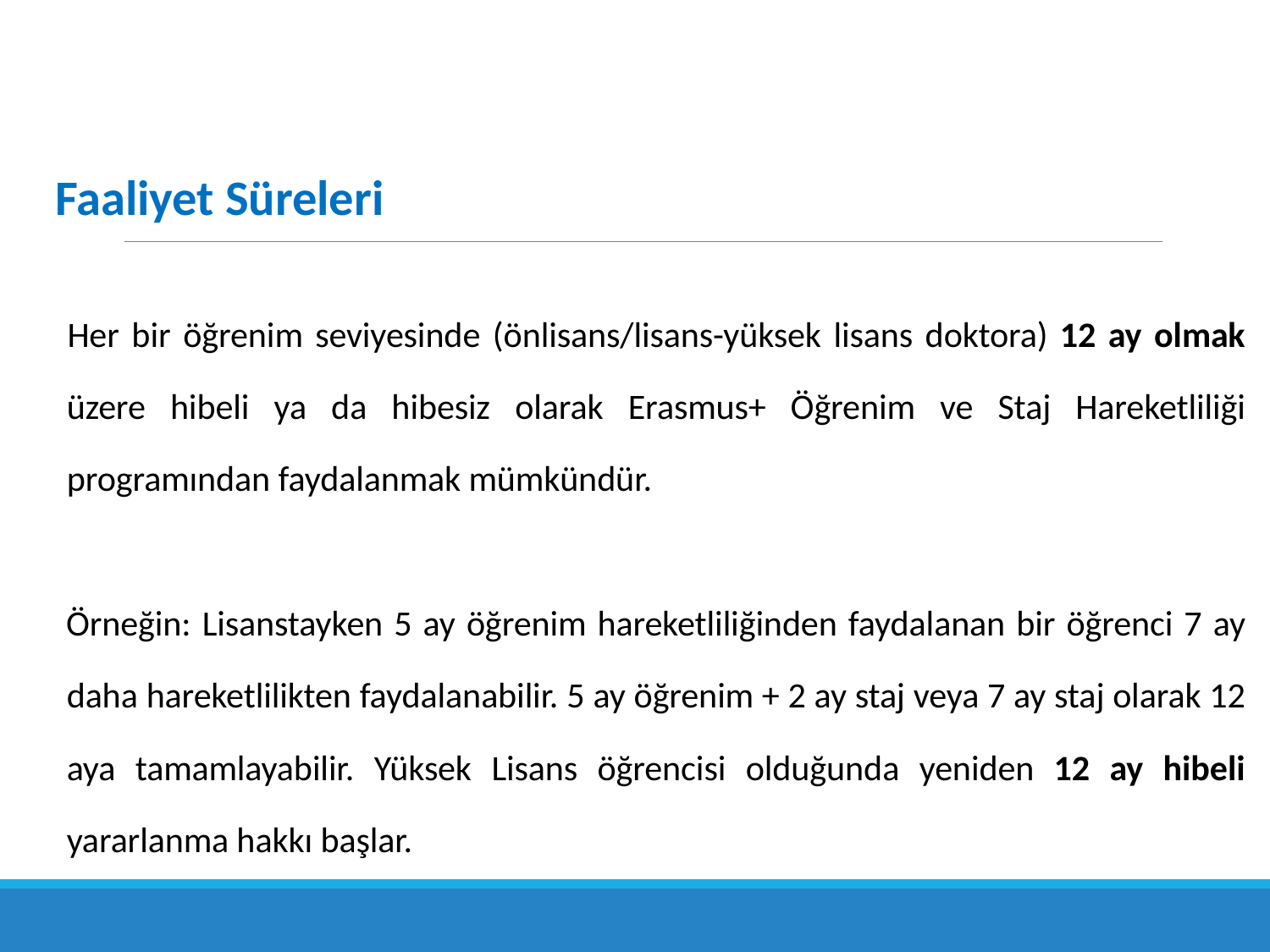

Faaliyet Süreleri

 Her bir öğrenim seviyesinde (önlisans/lisans-yüksek lisans doktora) 12 ay olmak üzere hibeli ya da hibesiz olarak Erasmus+ Öğrenim ve Staj Hareketliliği programından faydalanmak mümkündür.

 Örneğin: Lisanstayken 5 ay öğrenim hareketliliğinden faydalanan bir öğrenci 7 ay daha hareketlilikten faydalanabilir. 5 ay öğrenim + 2 ay staj veya 7 ay staj olarak 12 aya tamamlayabilir. Yüksek Lisans öğrencisi olduğunda yeniden 12 ay hibeli yararlanma hakkı başlar.